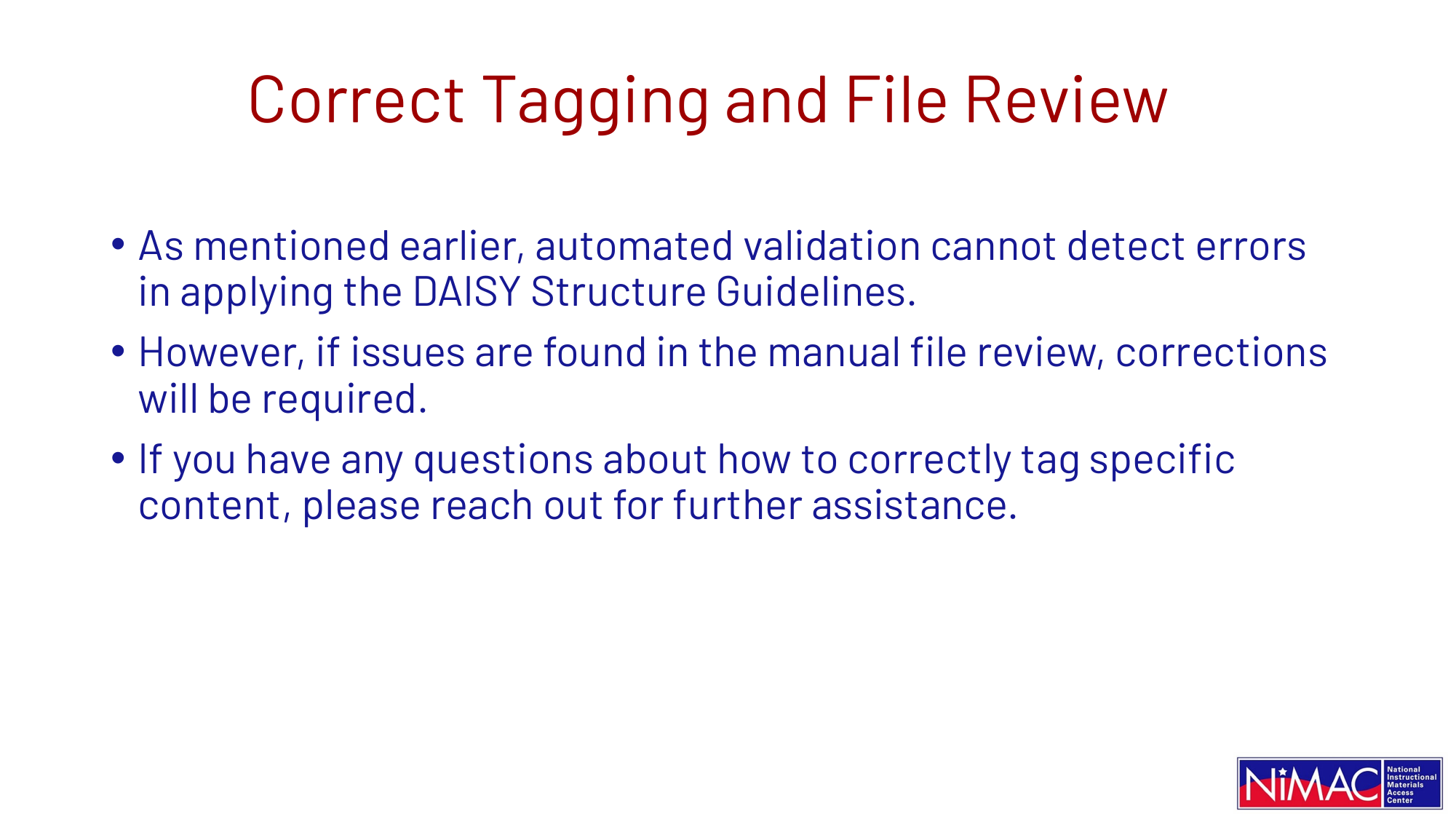

# Correct Tagging and File Review
As mentioned earlier, automated validation cannot detect errors in applying the DAISY Structure Guidelines.
However, if issues are found in the manual file review, corrections will be required.
If you have any questions about how to correctly tag specific content, please reach out for further assistance.